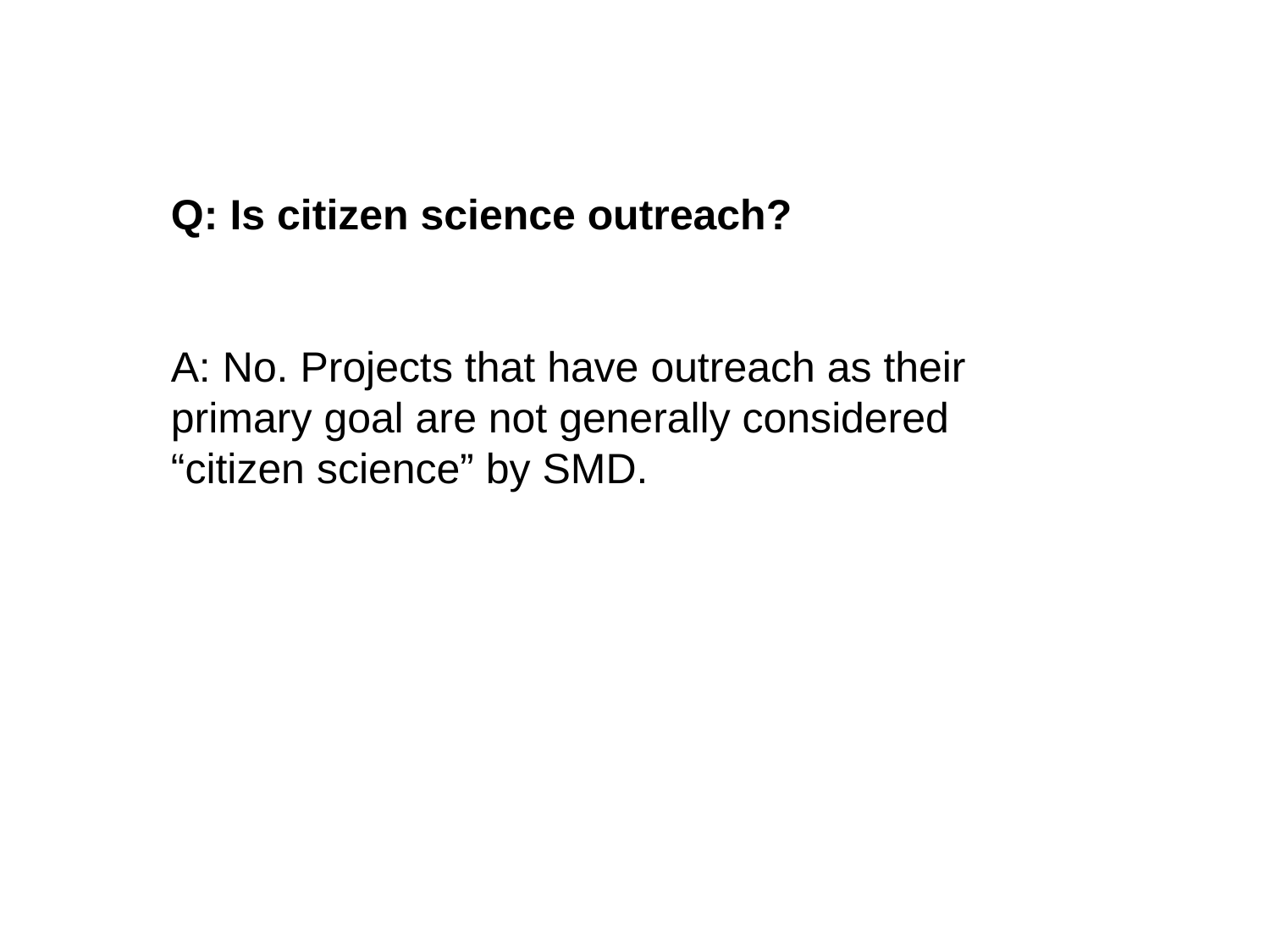

Q: Is citizen science outreach?

A: No. Projects that have outreach as their primary goal are not generally considered “citizen science” by SMD.